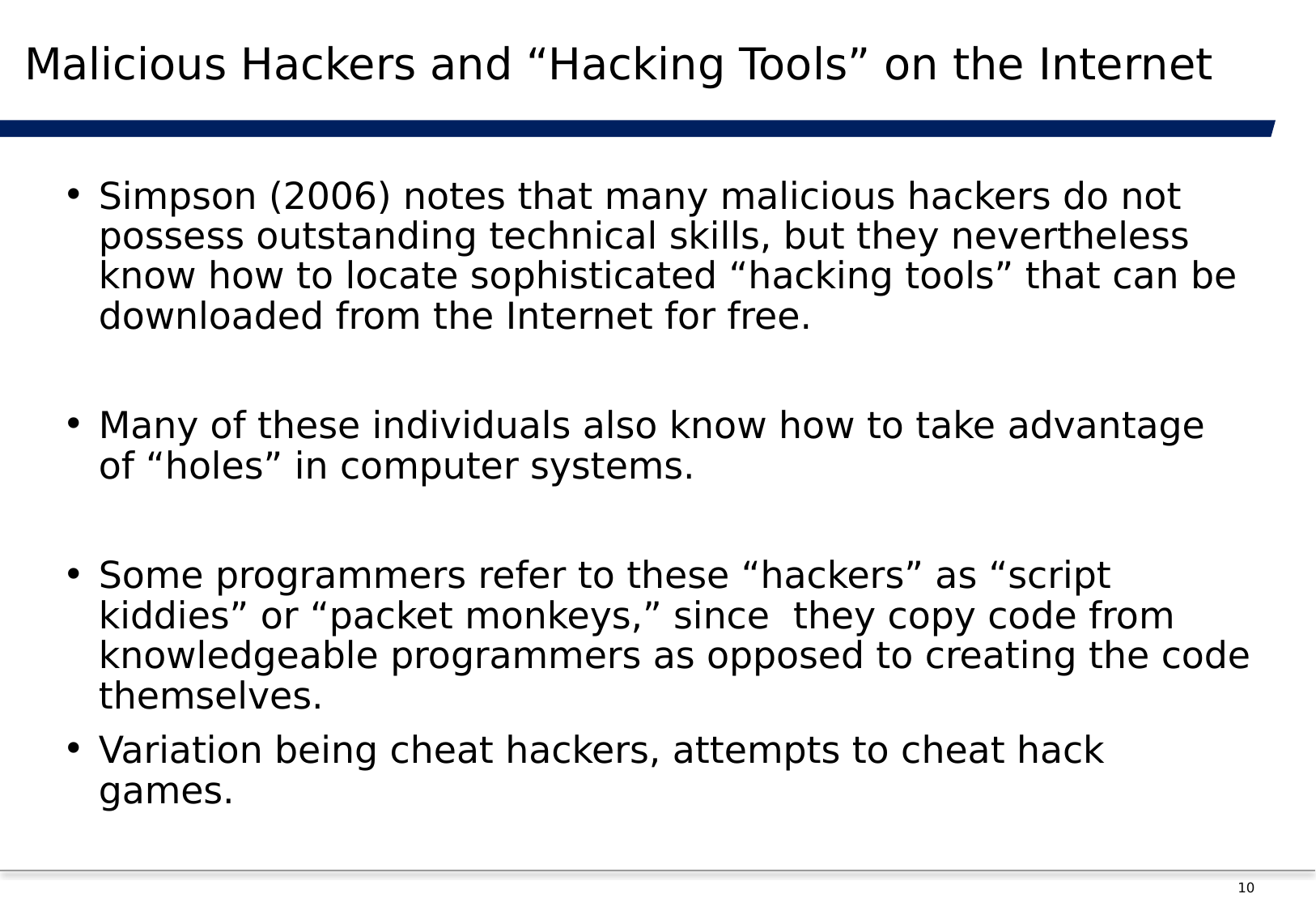

# Malicious Hackers and “Hacking Tools” on the Internet
Simpson (2006) notes that many malicious hackers do not possess outstanding technical skills, but they nevertheless know how to locate sophisticated “hacking tools” that can be downloaded from the Internet for free.

Many of these individuals also know how to take advantage of “holes” in computer systems.

Some programmers refer to these “hackers” as “script kiddies” or “packet monkeys,” since  they copy code from knowledgeable programmers as opposed to creating the code themselves.
Variation being cheat hackers, attempts to cheat hack games.